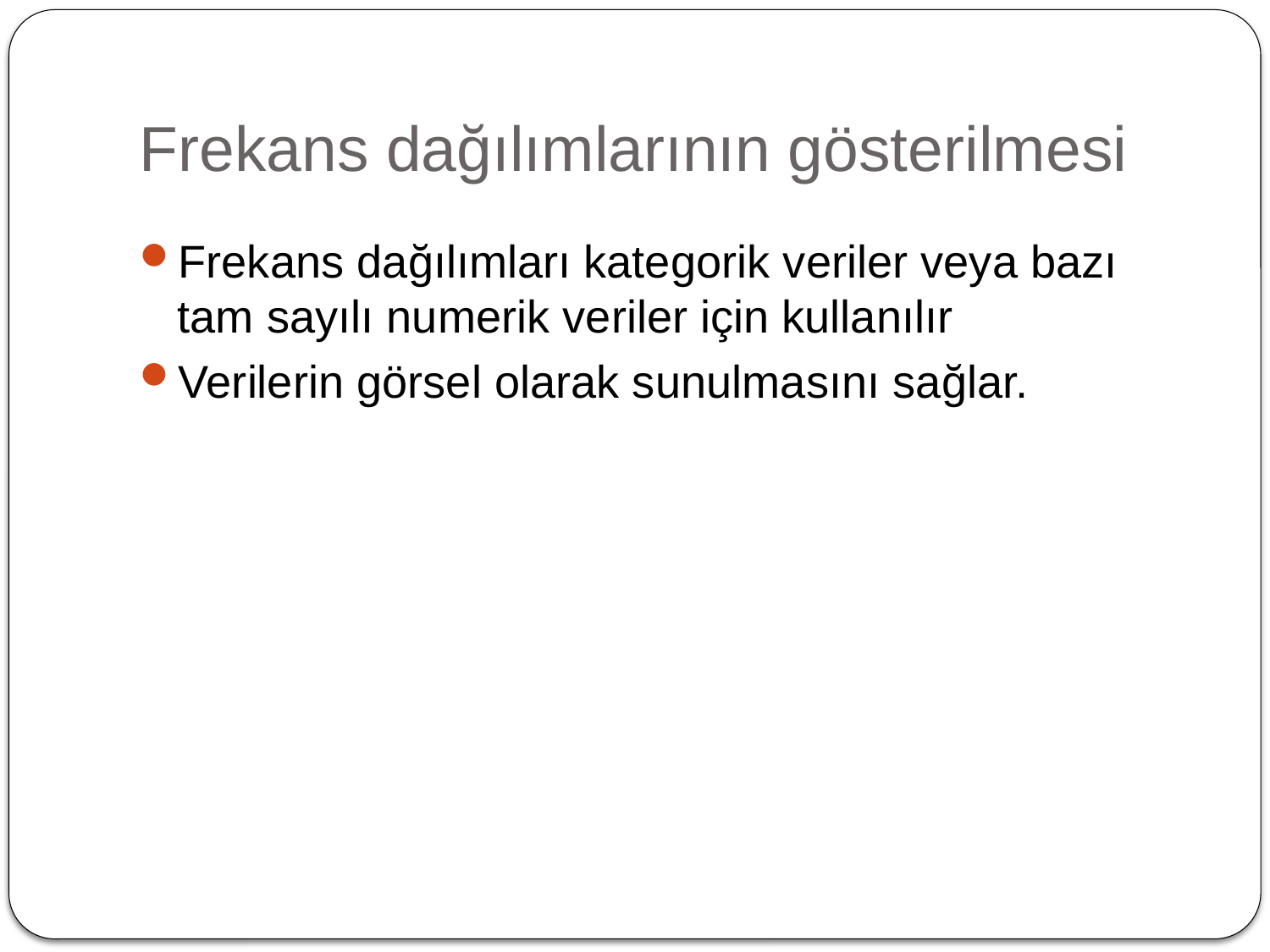

# Frekans dağılımlarının gösterilmesi
Frekans dağılımları kategorik veriler veya bazı tam sayılı numerik veriler için kullanılır
Verilerin görsel olarak sunulmasını sağlar.